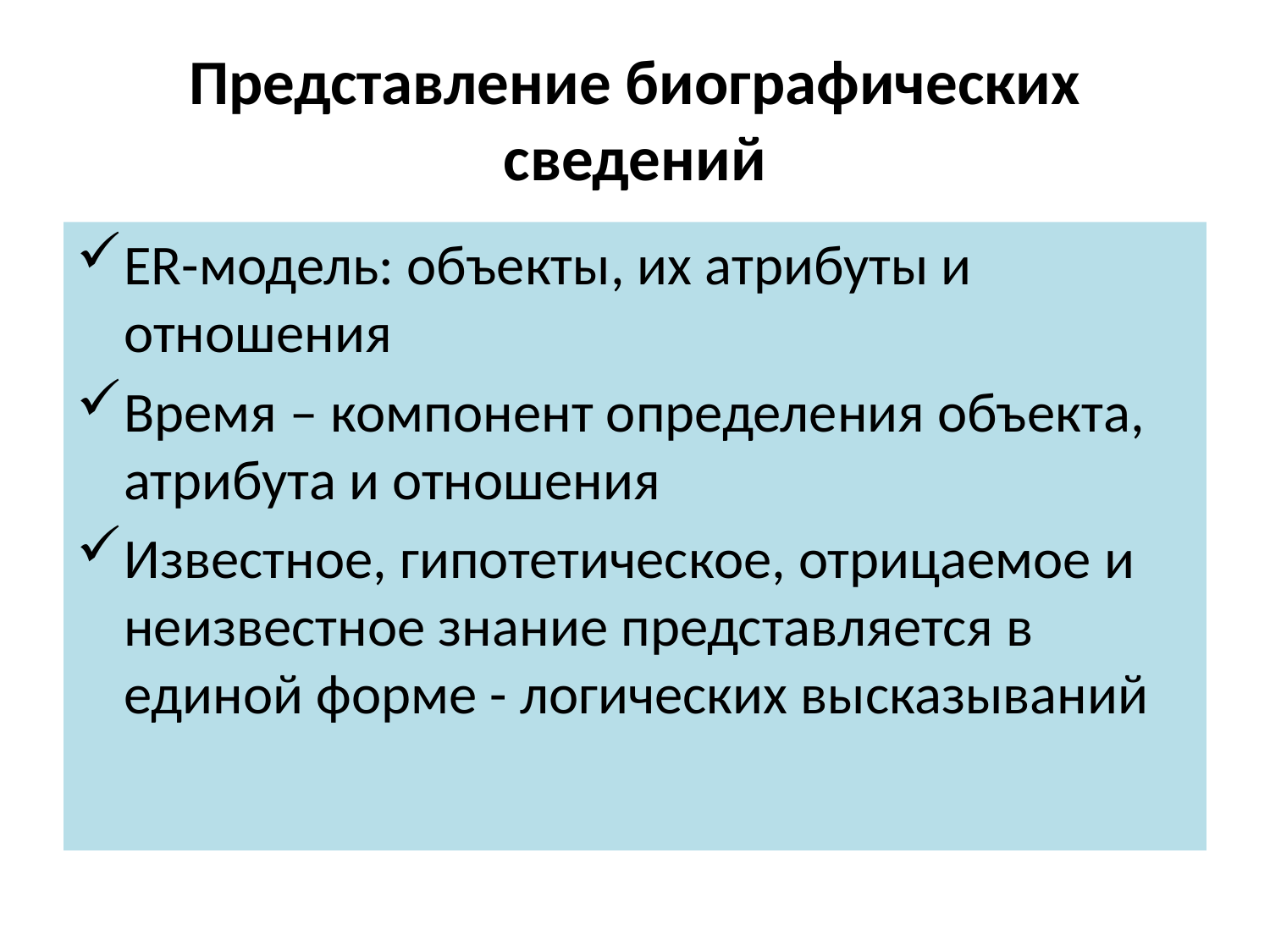

# Представление биографических сведений
ER-модель: объекты, их атрибуты и отношения
Время – компонент определения объекта, атрибута и отношения
Известное, гипотетическое, отрицаемое и неизвестное знание представляется в единой форме - логических высказываний